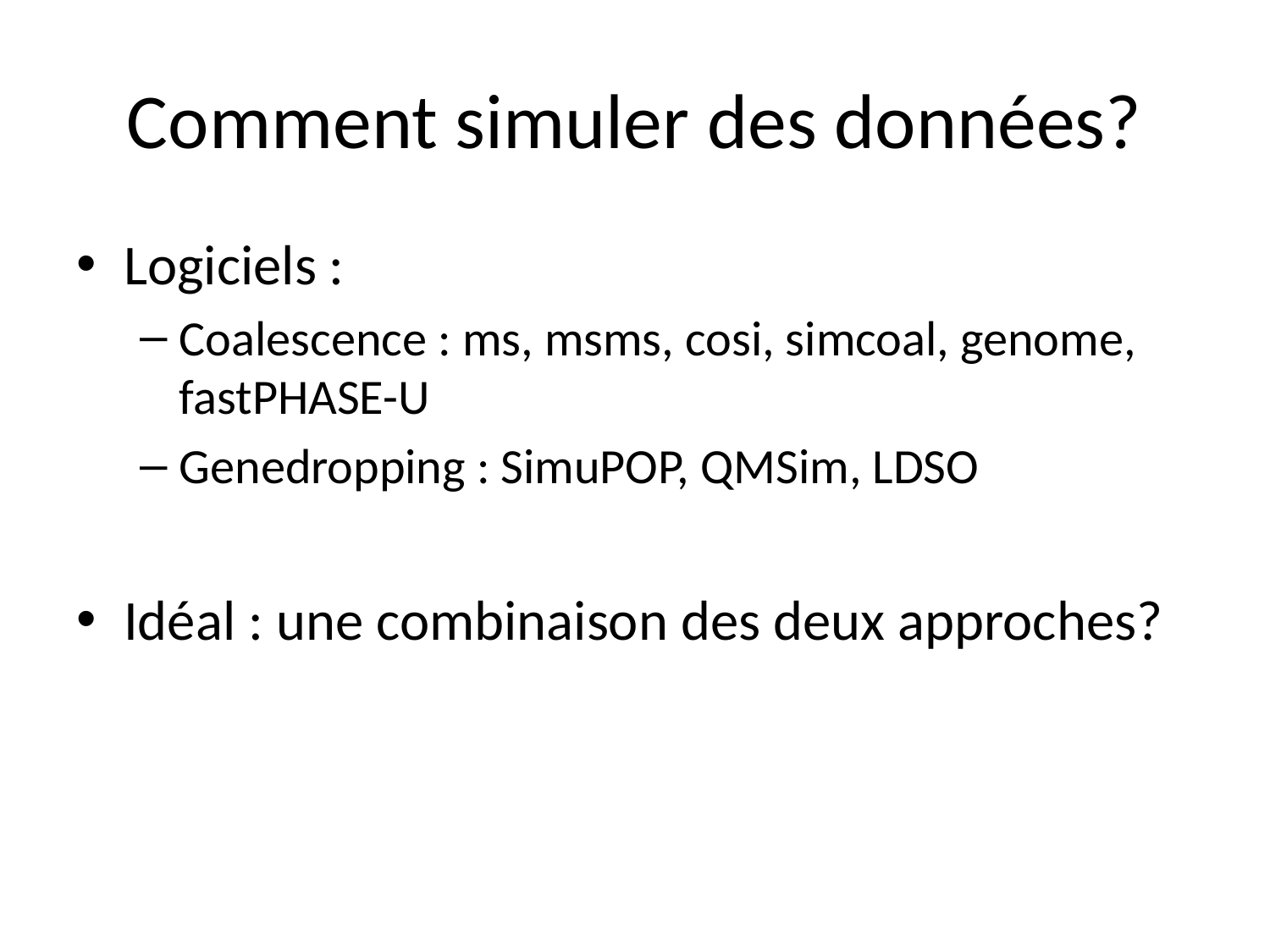

# Comment simuler des données?
Logiciels :
Coalescence : ms, msms, cosi, simcoal, genome, fastPHASE-U
Genedropping : SimuPOP, QMSim, LDSO

Idéal : une combinaison des deux approches?